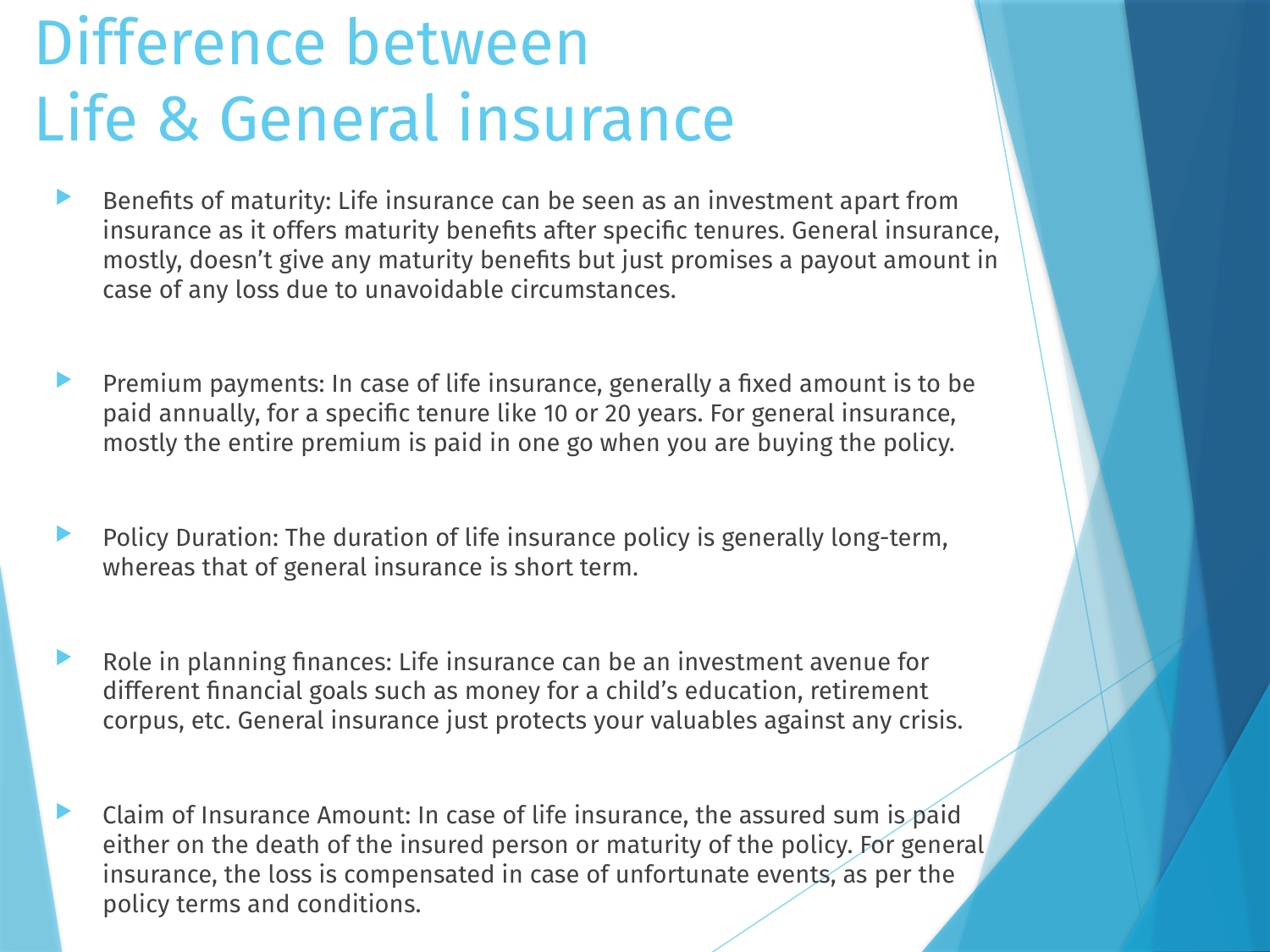

# Difference between Life & General insurance
Benefits of maturity: Life insurance can be seen as an investment apart from insurance as it offers maturity benefits after specific tenures. General insurance, mostly, doesn’t give any maturity benefits but just promises a payout amount in case of any loss due to unavoidable circumstances.

Premium payments: In case of life insurance, generally a fixed amount is to be paid annually, for a specific tenure like 10 or 20 years. For general insurance, mostly the entire premium is paid in one go when you are buying the policy.

Policy Duration: The duration of life insurance policy is generally long-term, whereas that of general insurance is short term.

Role in planning finances: Life insurance can be an investment avenue for different financial goals such as money for a child’s education, retirement corpus, etc. General insurance just protects your valuables against any crisis.

Claim of Insurance Amount: In case of life insurance, the assured sum is paid either on the death of the insured person or maturity of the policy. For general insurance, the loss is compensated in case of unfortunate events, as per the policy terms and conditions.